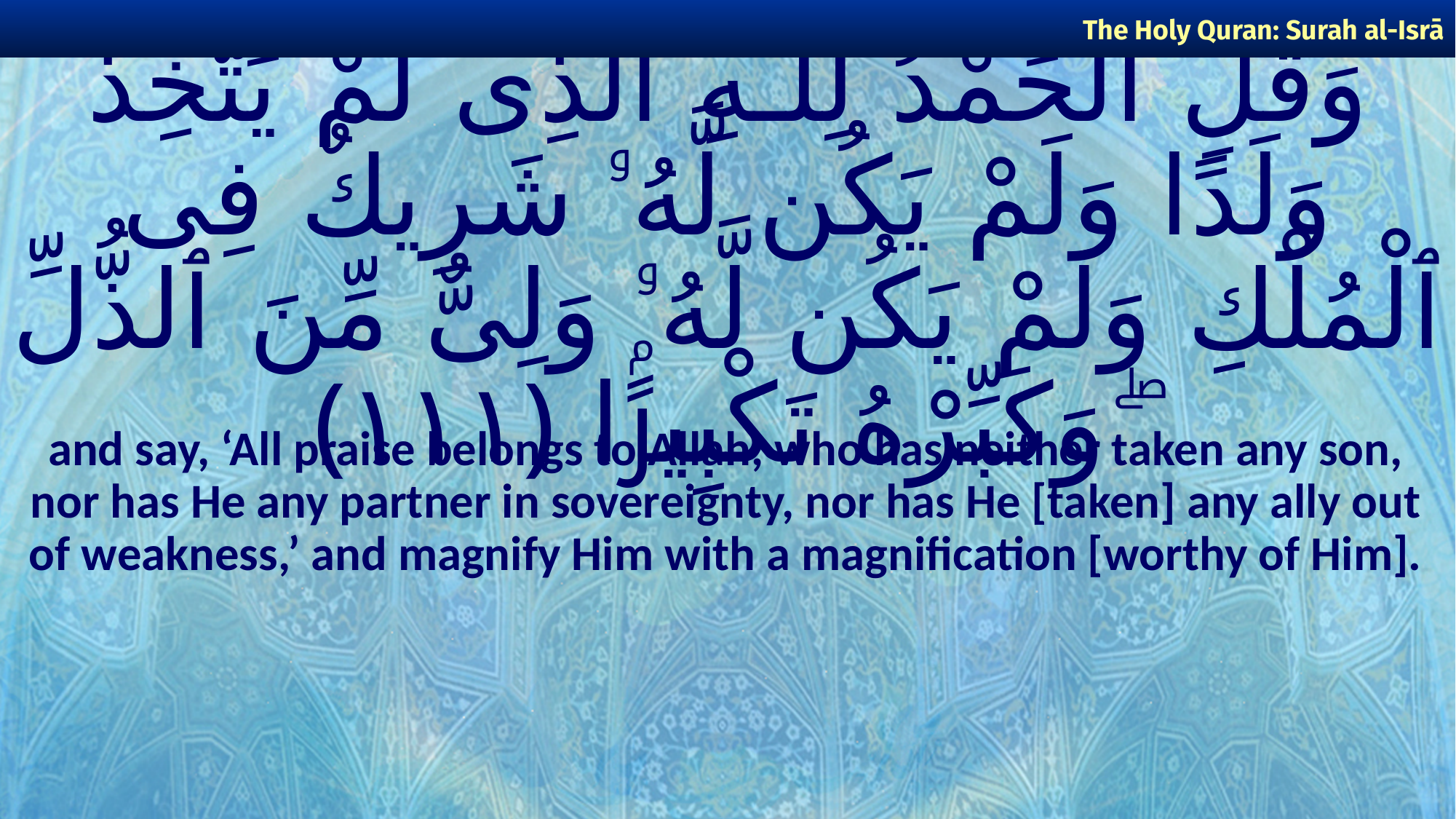

The Holy Quran: Surah al-Isrā
# وَقُلِ ٱلْحَمْدُ لِلَّـهِ ٱلَّذِى لَمْ يَتَّخِذْ وَلَدًا وَلَمْ يَكُن لَّهُۥ شَرِيكٌ فِى ٱلْمُلْكِ وَلَمْ يَكُن لَّهُۥ وَلِىٌّ مِّنَ ٱلذُّلِّ ۖ وَكَبِّرْهُ تَكْبِيرًۢا ﴿١١١﴾
and say, ‘All praise belongs to Allah, who has neither taken any son, nor has He any partner in sovereignty, nor has He [taken] any ally out of weakness,’ and magnify Him with a magnification [worthy of Him].